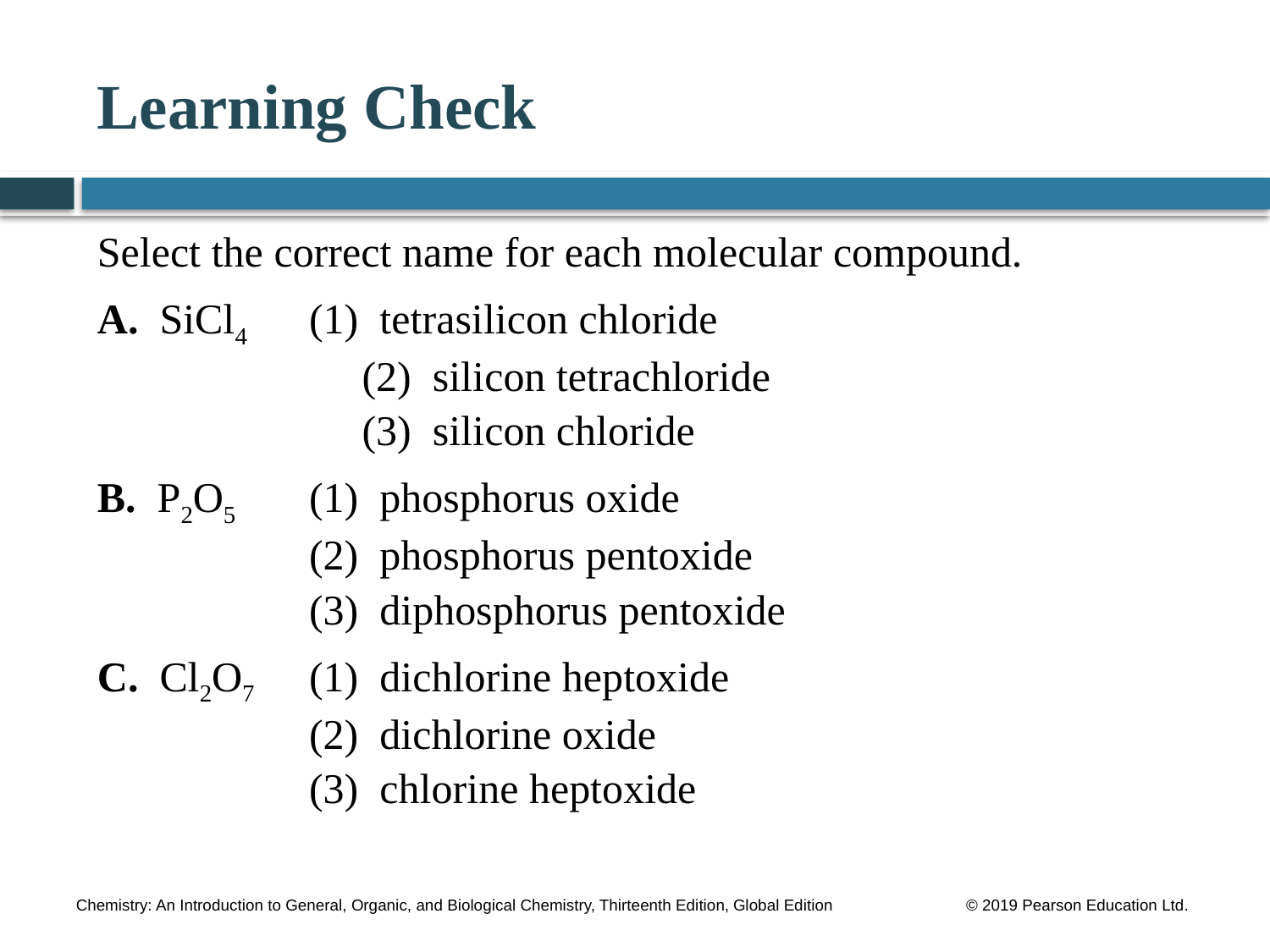

# Learning Check
Select the correct name for each molecular compound.
A.  SiCl4	(1)  tetrasilicon chloride
		(2)  silicon tetrachloride
		(3)  silicon chloride
B.  P2O5	(1)  phosphorus oxide
		(2)  phosphorus pentoxide
		(3)  diphosphorus pentoxide
C.  Cl2O7	(1)  dichlorine heptoxide
		(2)  dichlorine oxide
		(3)  chlorine heptoxide